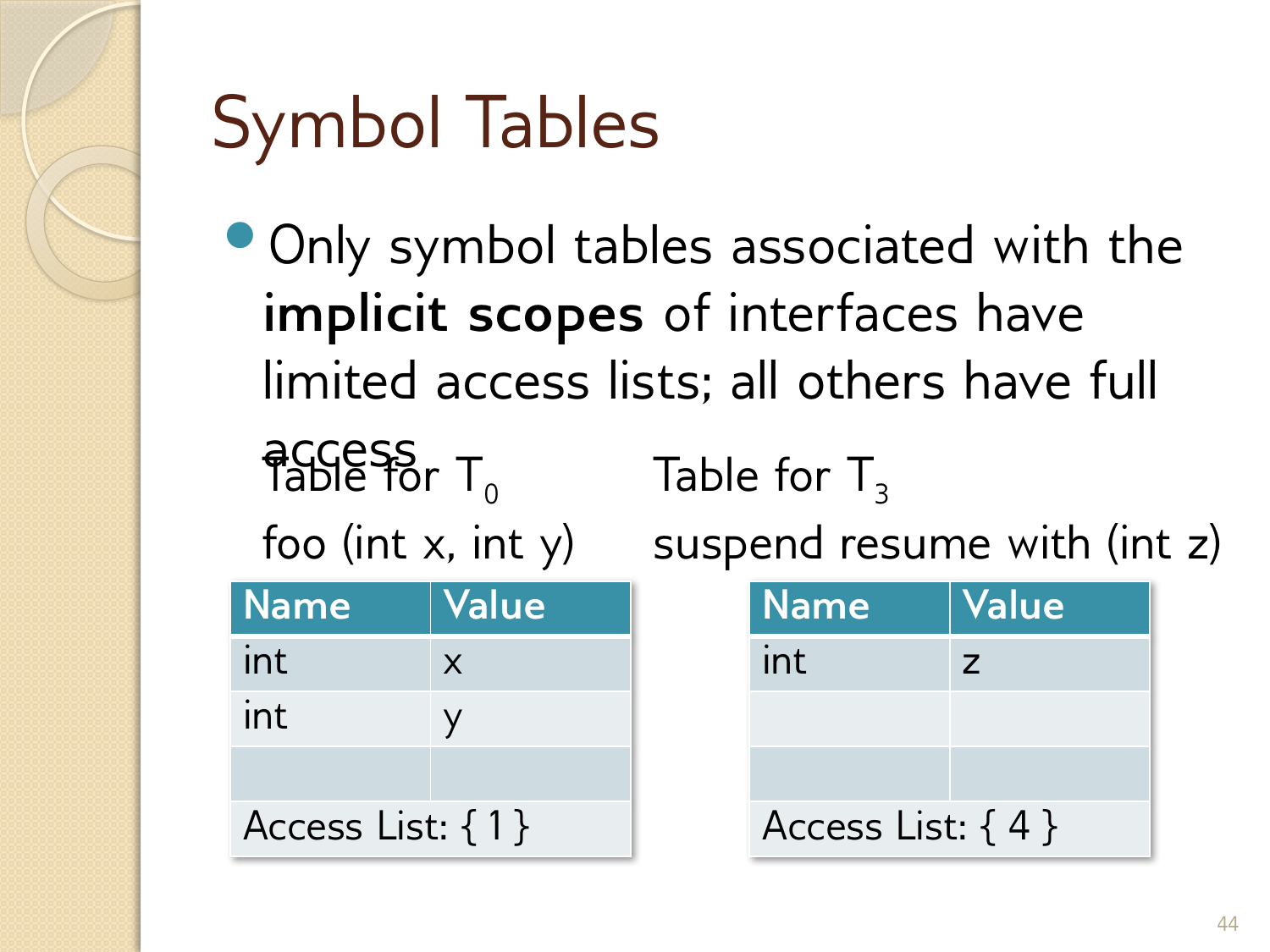

# Symbol Tables
Only symbol tables associated with the implicit scopes of interfaces have limited access lists; all others have full access

Table for T0
foo (int x, int y)
Table for T3
suspend resume with (int z)
| Name | Value |
| --- | --- |
| int | x |
| int | y |
|  |  |
| Access List: { 1 } |  |
| Name | Value |
| --- | --- |
| int | z |
|  |  |
|  |  |
| Access List: { 4 } |  |
44